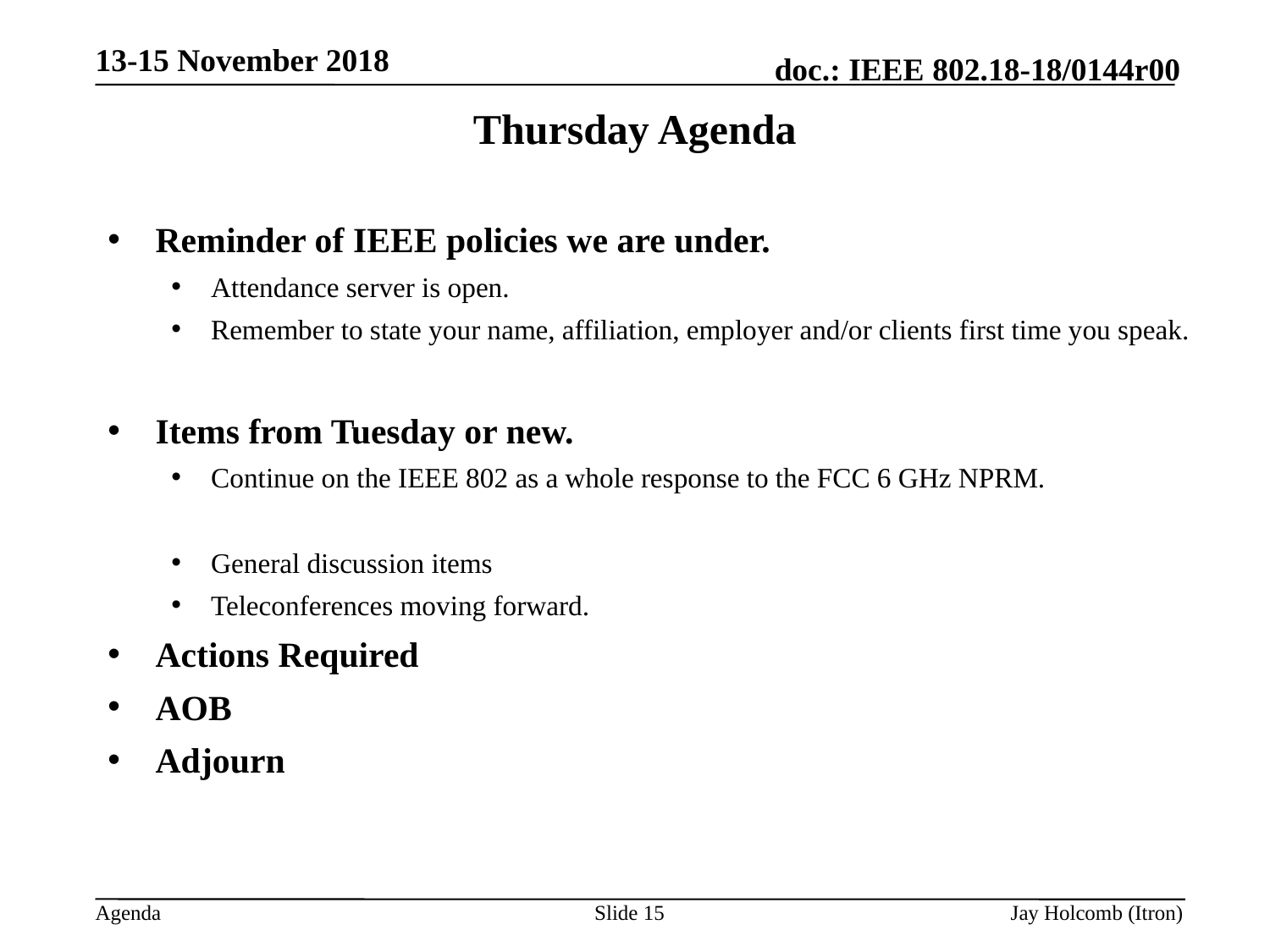

13-15 November 2018
Thursday Agenda

Reminder of IEEE policies we are under.
Attendance server is open.
Remember to state your name, affiliation, employer and/or clients first time you speak.

Items from Tuesday or new.
Continue on the IEEE 802 as a whole response to the FCC 6 GHz NPRM.

General discussion items
Teleconferences moving forward.
Actions Required
AOB
Adjourn

Slide 15
Jay Holcomb (Itron)